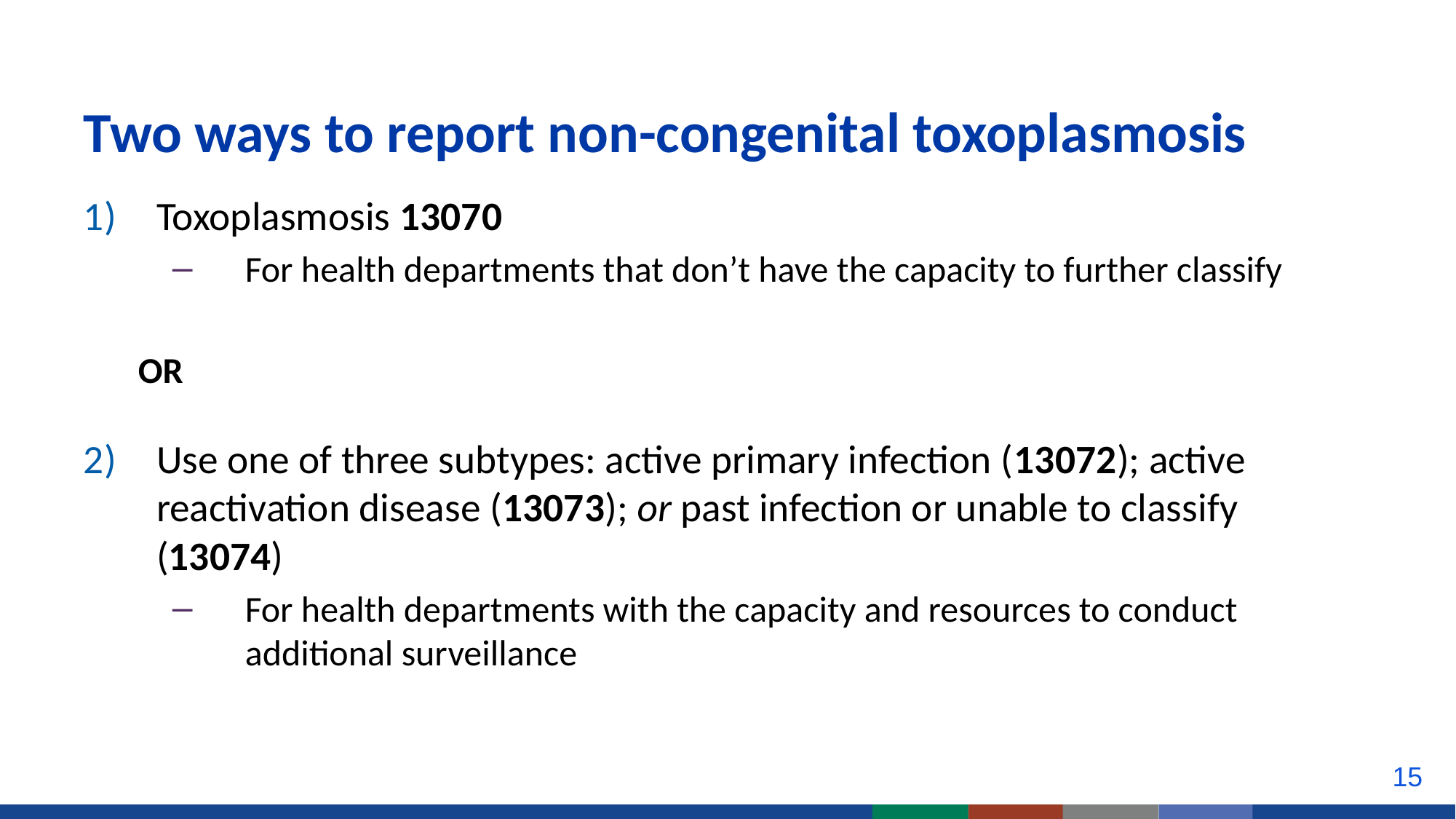

# Two ways to report non-congenital toxoplasmosis
Toxoplasmosis 13070
For health departments that don’t have the capacity to further classify

OR

Use one of three subtypes: active primary infection (13072); active reactivation disease (13073); or past infection or unable to classify (13074)
For health departments with the capacity and resources to conduct additional surveillance
15